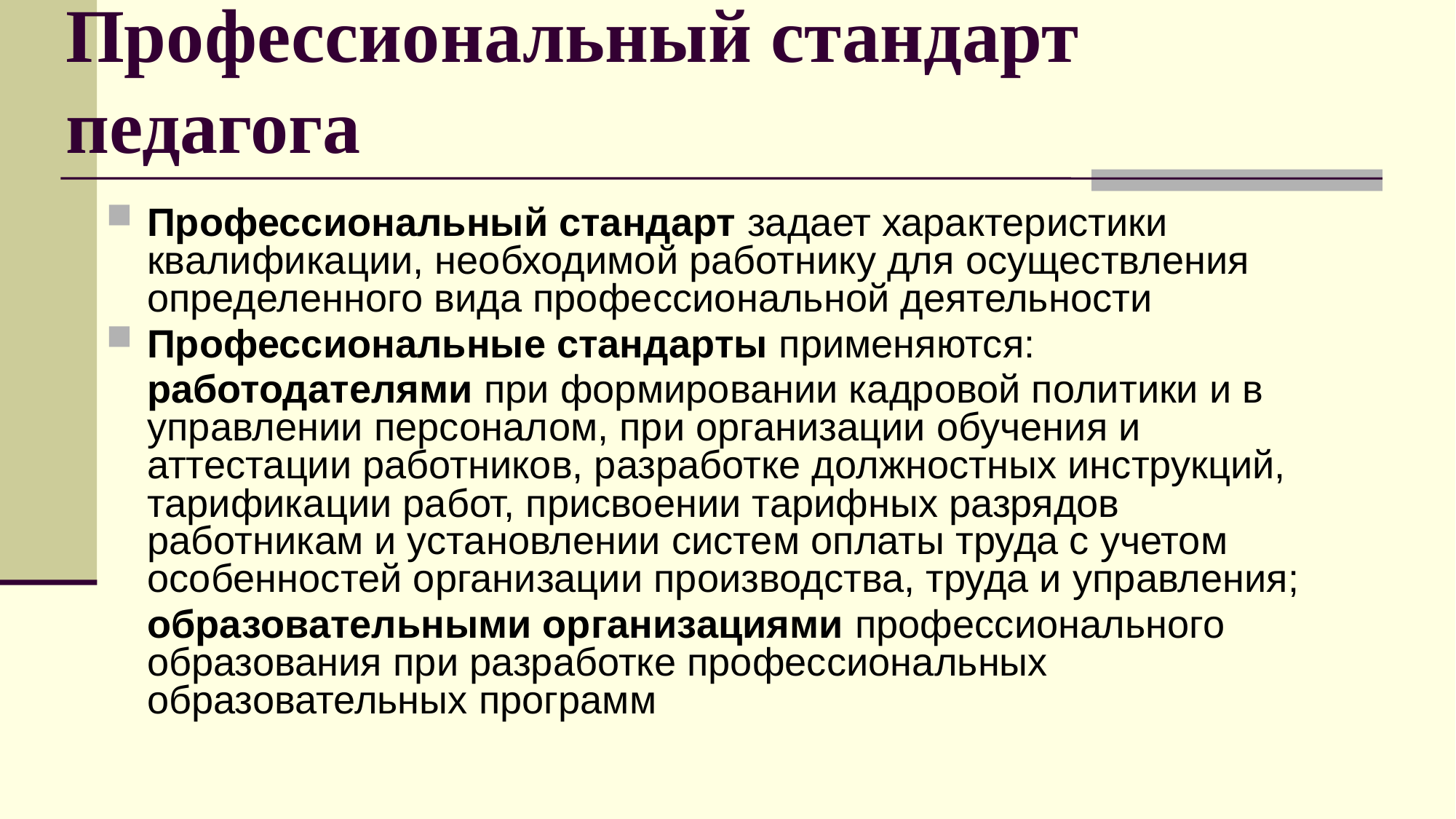

Профессиональный стандарт педагога
Профессиональный стандарт задает характеристики квалификации, необходимой работнику для осуществления определенного вида профессиональной деятельности
Профессиональные стандарты применяются:
	работодателями при формировании кадровой политики и в управлении персоналом, при организации обучения и аттестации работников, разработке должностных инструкций, тарификации работ, присвоении тарифных разрядов работникам и установлении систем оплаты труда с учетом особенностей организации производства, труда и управления;
	образовательными организациями профессионального образования при разработке профессиональных образовательных программ